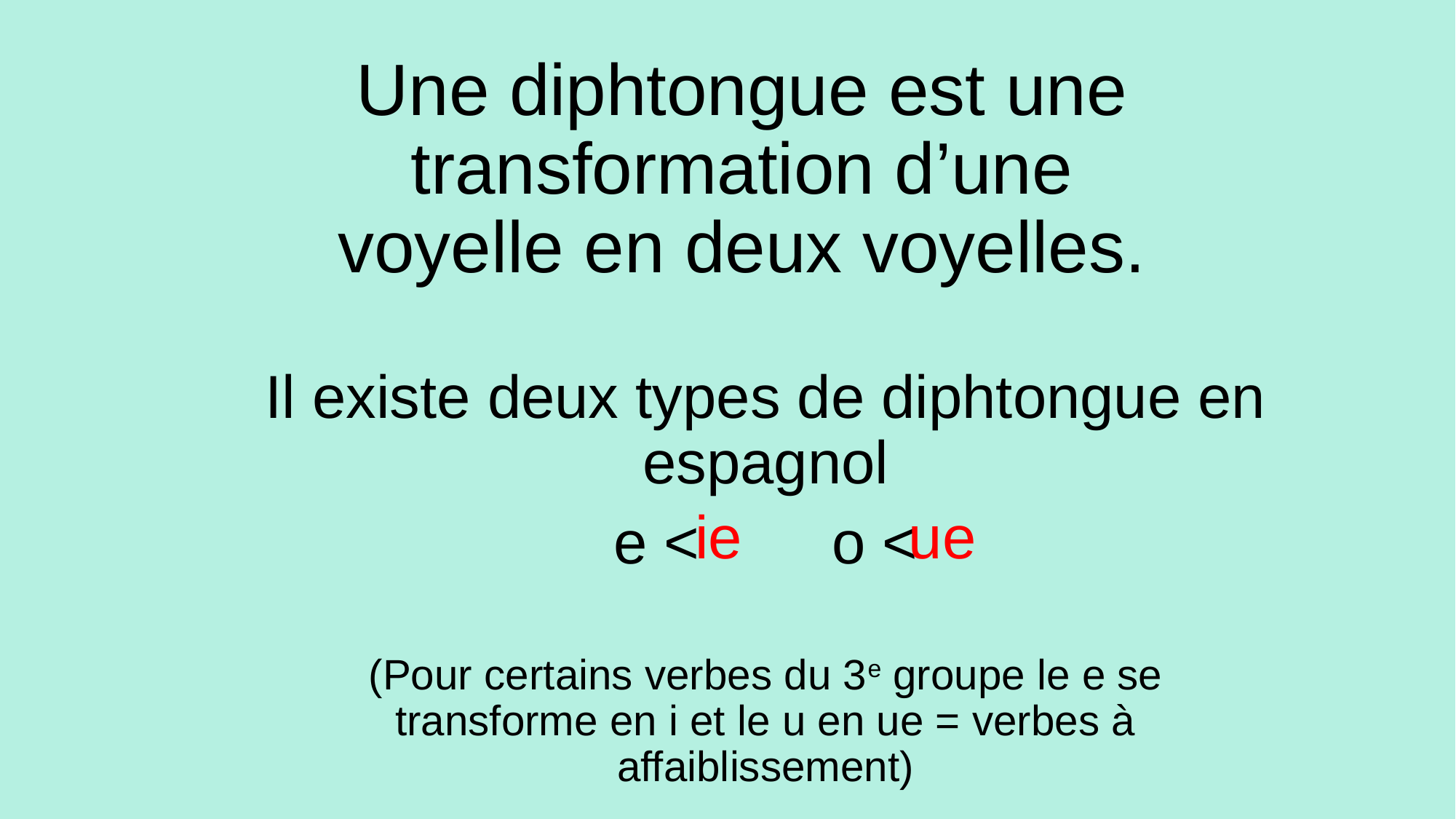

# Une diphtongue est une transformation d’une voyelle en deux voyelles.
Il existe deux types de diphtongue en espagnol
e < 		o <

(Pour certains verbes du 3e groupe le e se transforme en i et le u en ue = verbes à affaiblissement)

ie
ue